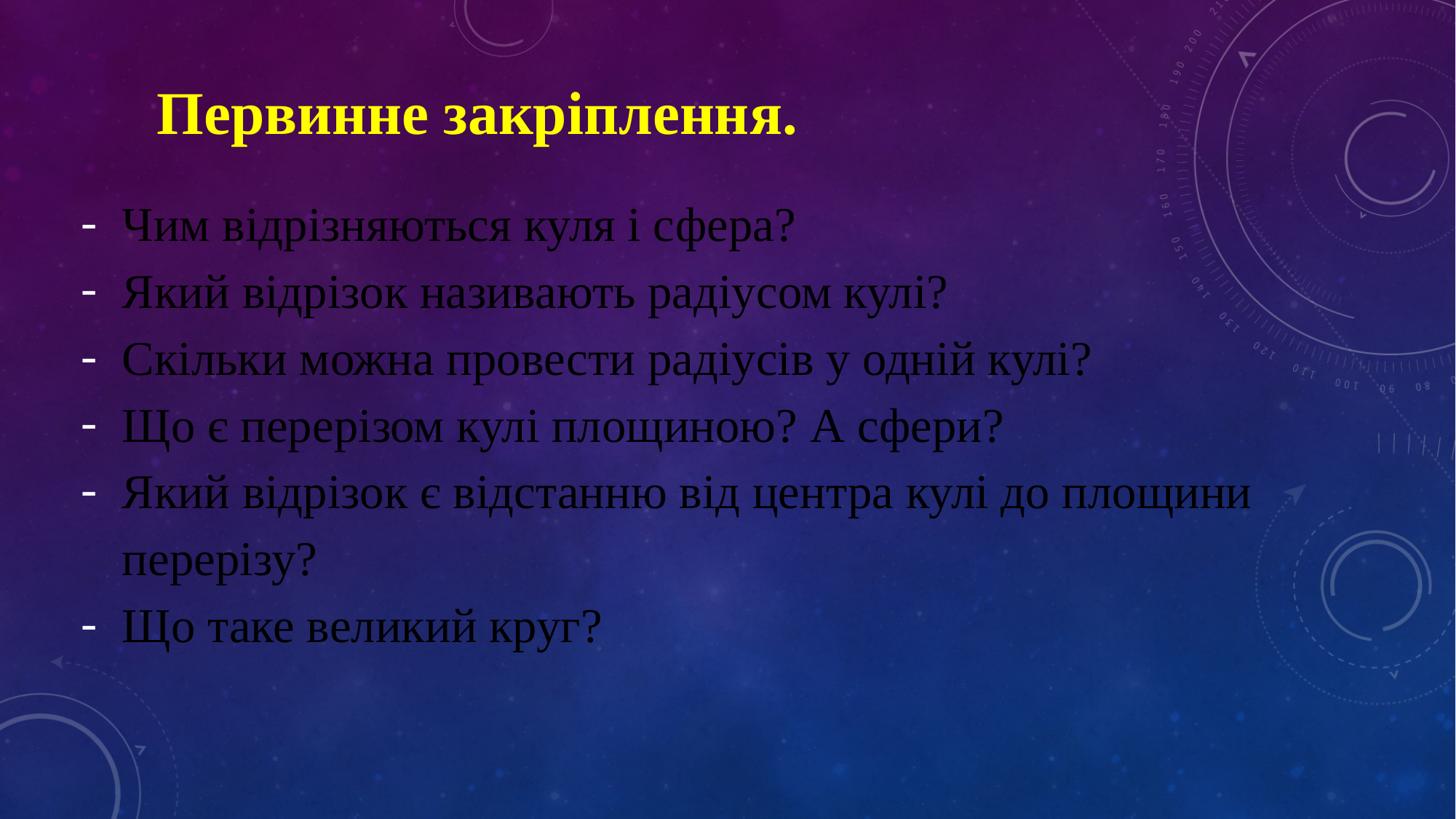

Первинне закріплення.

Чим відрізняються куля і сфера?
Який відрізок називають радіусом кулі?
Скільки можна провести радіусів у одній кулі?
Що є перерізом кулі площиною? А сфери?
Який відрізок є відстанню від центра кулі до площини перерізу?
Що таке великий круг?